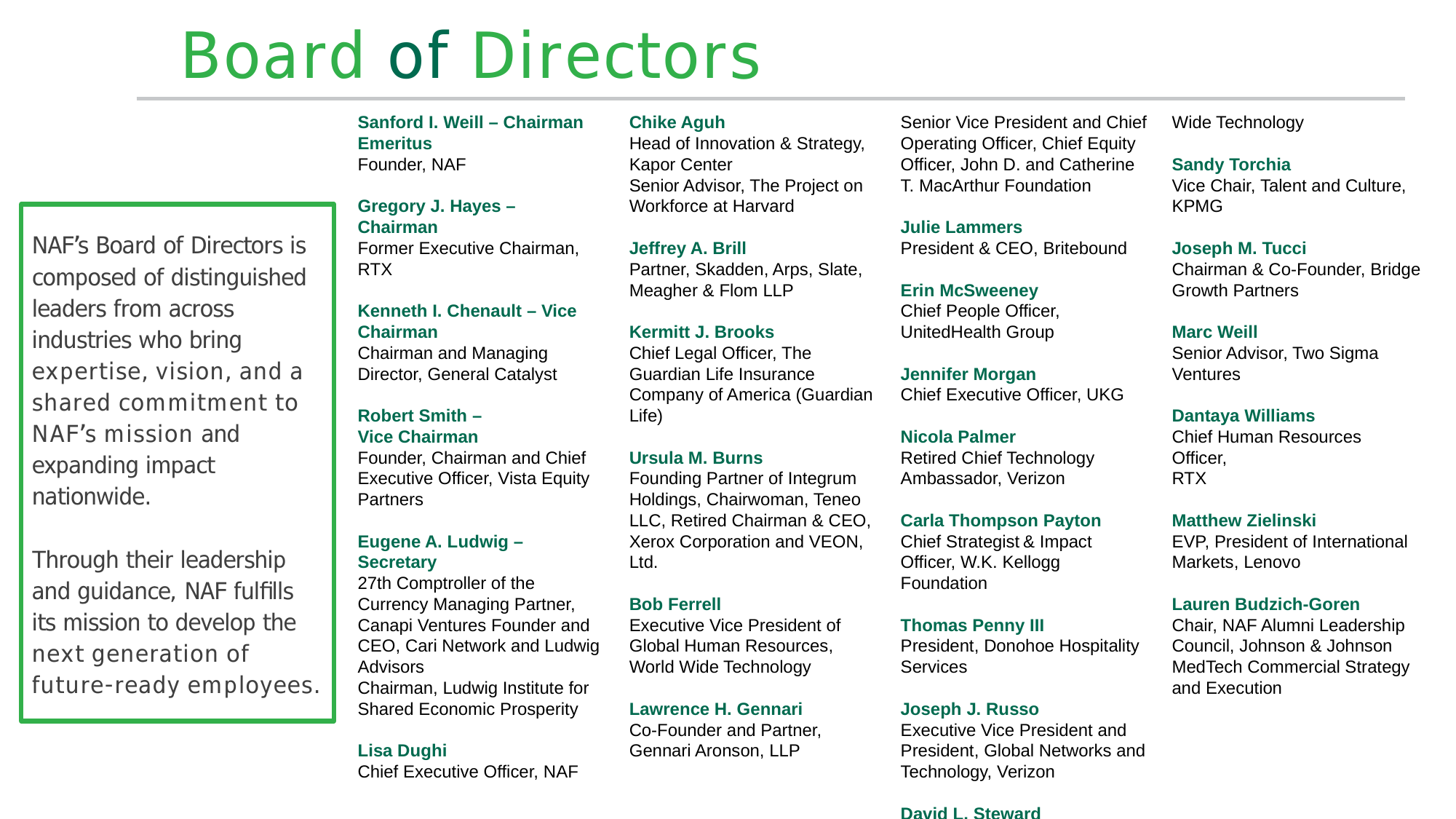

Board of Directors

Sanford I. Weill – Chairman Emeritus
Founder, NAF

Gregory J. Hayes –
Chairman
Former Executive Chairman, RTX

Kenneth I. Chenault – Vice Chairman
Chairman and Managing Director, General Catalyst

Robert Smith –
Vice Chairman
Founder, Chairman and Chief Executive Officer, Vista Equity Partners

Eugene A. Ludwig – Secretary
27th Comptroller of the Currency Managing Partner, Canapi Ventures Founder and CEO, Cari Network and Ludwig Advisors
Chairman, Ludwig Institute for Shared Economic Prosperity

Lisa Dughi
Chief Executive Officer, NAF

Chike Aguh
Head of Innovation & Strategy, Kapor Center
Senior Advisor, The Project on Workforce at Harvard

Jeffrey A. Brill
Partner, Skadden, Arps, Slate, Meagher & Flom LLP

Kermitt J. Brooks
Chief Legal Officer, The Guardian Life Insurance Company of America (Guardian Life)

Ursula M. Burns
Founding Partner of Integrum Holdings, Chairwoman, Teneo LLC, Retired Chairman & CEO, Xerox Corporation and VEON, Ltd.

Bob Ferrell
Executive Vice President of Global Human Resources, World Wide Technology

Lawrence H. Gennari
Co-Founder and Partner,
Gennari Aronson, LLP

Kenneth M. Jones II
Senior Vice President and Chief Operating Officer, Chief Equity Officer, John D. and Catherine T. MacArthur Foundation

Julie Lammers
President & CEO, Britebound

Erin McSweeney
Chief People Officer, UnitedHealth Group

Jennifer Morgan
Chief Executive Officer, UKG

Nicola Palmer
Retired Chief Technology Ambassador, Verizon

Carla Thompson Payton
Chief Strategist & Impact Officer, W.K. Kellogg Foundation

Thomas Penny III
President, Donohoe Hospitality Services

Joseph J. Russo
Executive Vice President and President, Global Networks and Technology, Verizon

David L. Steward
Founder and Chairman, World Wide Technology

Sandy Torchia
Vice Chair, Talent and Culture, KPMG

Joseph M. Tucci
Chairman & Co-Founder, Bridge Growth Partners

Marc Weill
Senior Advisor, Two Sigma Ventures

Dantaya Williams
Chief Human Resources Officer,
RTX
Matthew Zielinski
EVP, President of International Markets, Lenovo

Lauren Budzich-Goren
Chair, NAF Alumni Leadership Council, Johnson & Johnson MedTech Commercial Strategy and Execution
NAF’s Board of Directors is composed of distinguished leaders from across industries who bring expertise, vision, and a shared commitment to NAF’s mission and expanding impact nationwide.

Through their leadership and guidance, NAF fulfills its mission to develop the next generation of future-ready employees.